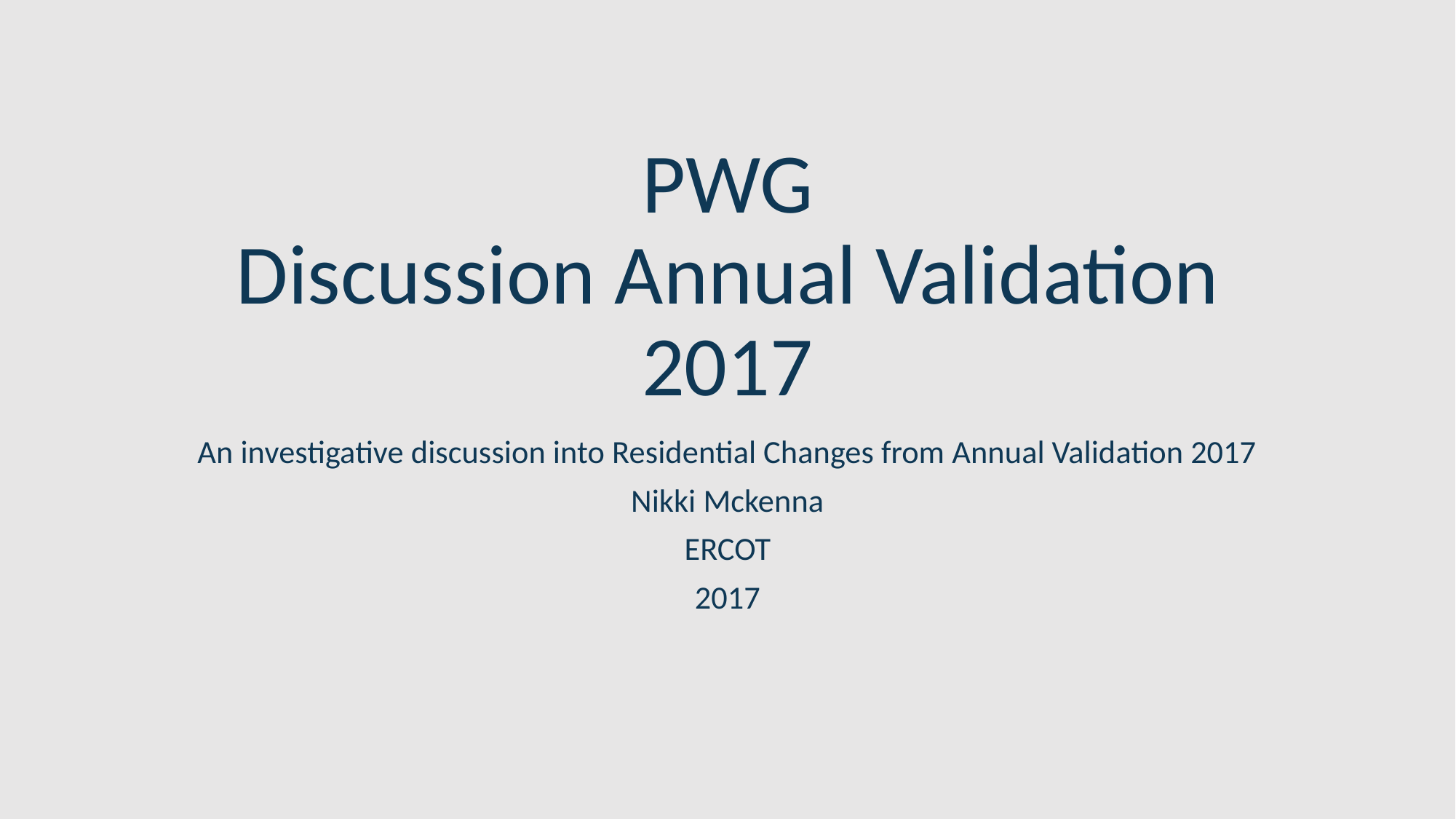

# PWG Discussion Annual Validation 2017
An investigative discussion into Residential Changes from Annual Validation 2017
Nikki Mckenna
ERCOT
2017